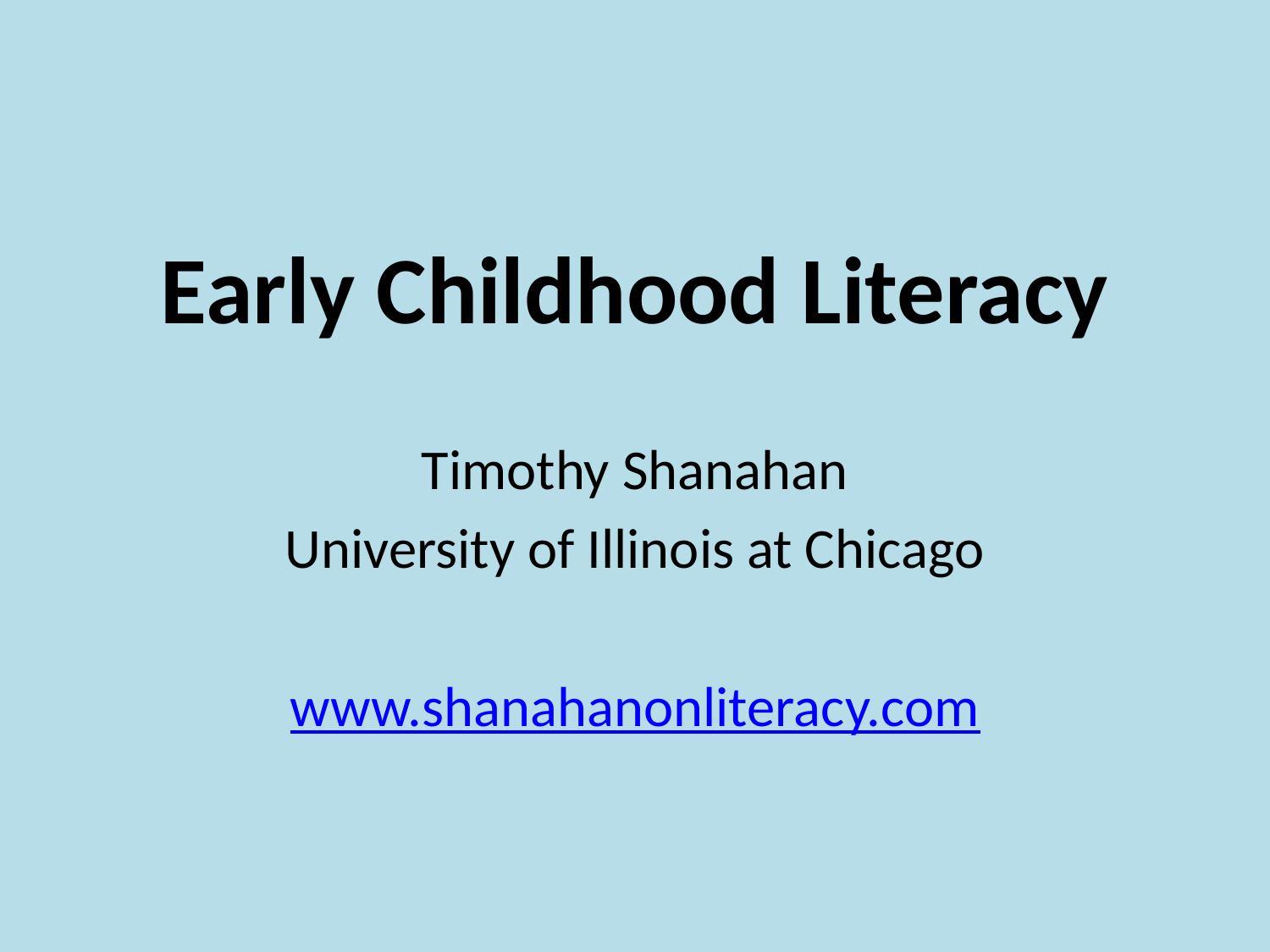

Early Childhood Literacy

Timothy Shanahan
University of Illinois at Chicago

www.shanahanonliteracy.com